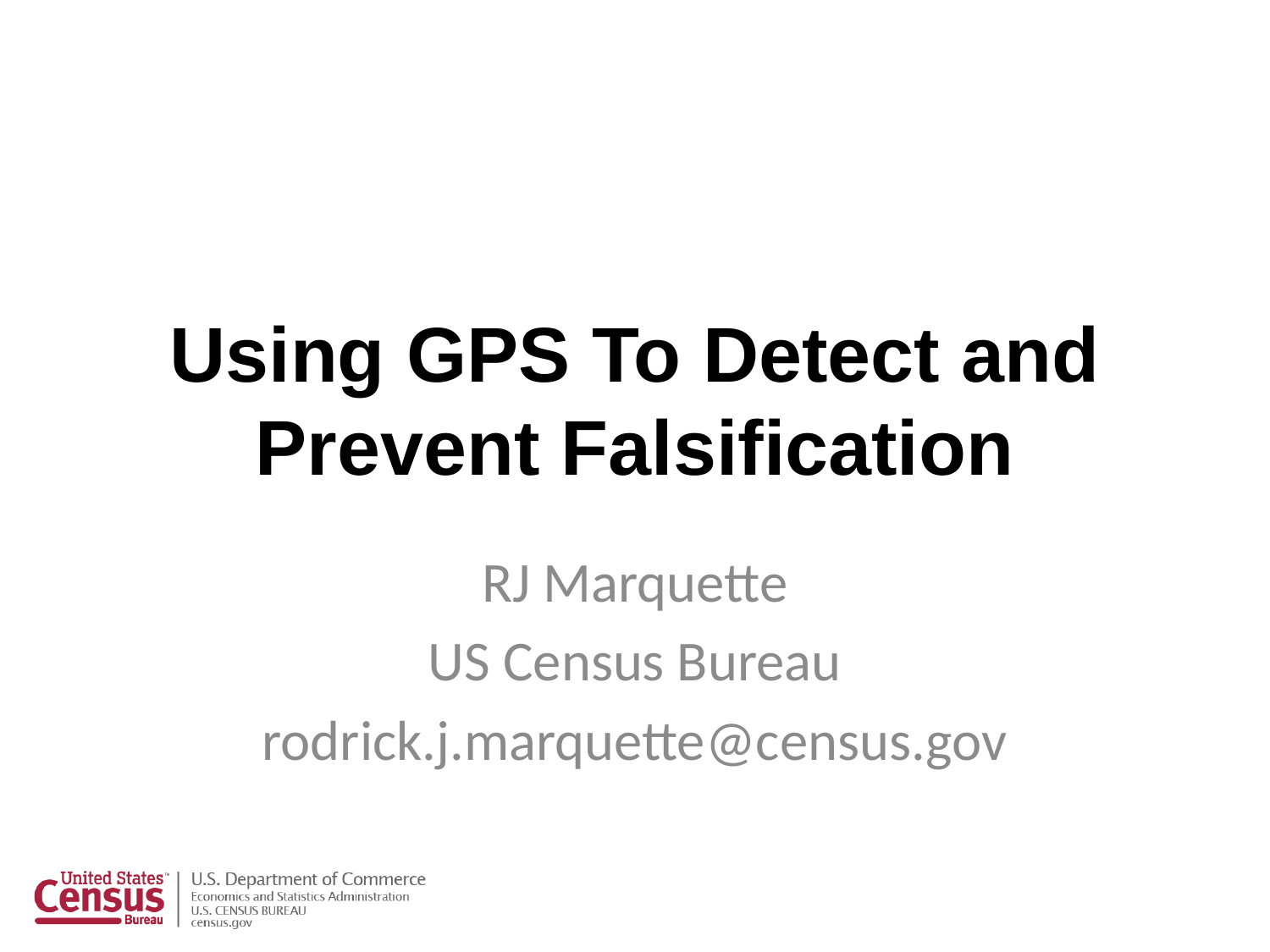

# Using GPS To Detect and Prevent Falsification
RJ Marquette
US Census Bureau
rodrick.j.marquette@census.gov